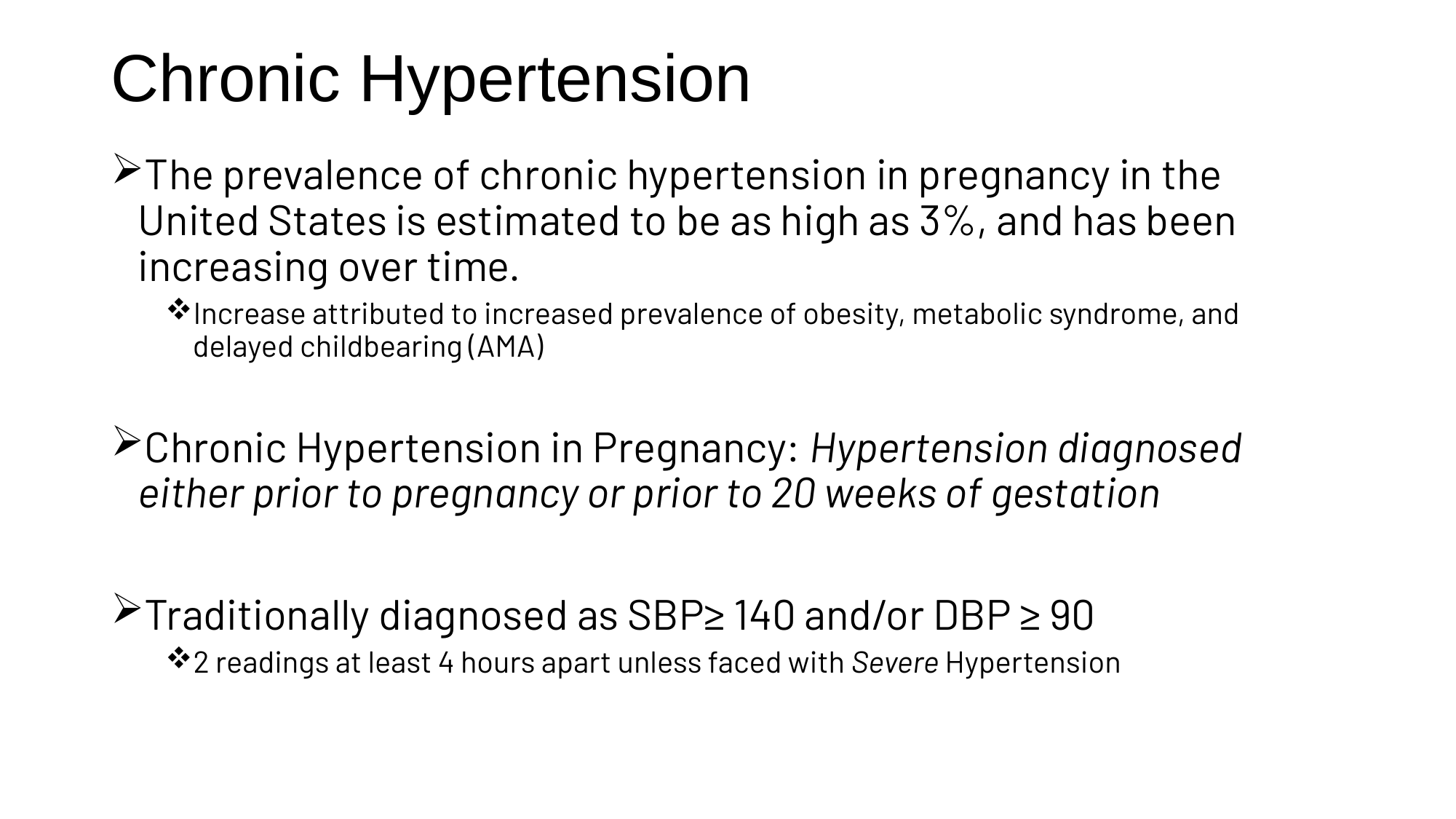

# Chronic Hypertension
The prevalence of chronic hypertension in pregnancy in the United States is estimated to be as high as 3%, and has been increasing over time.
Increase attributed to increased prevalence of obesity, metabolic syndrome, and delayed childbearing (AMA)

Chronic Hypertension in Pregnancy: Hypertension diagnosed either prior to pregnancy or prior to 20 weeks of gestation

Traditionally diagnosed as SBP≥ 140 and/or DBP ≥ 90
2 readings at least 4 hours apart unless faced with Severe Hypertension